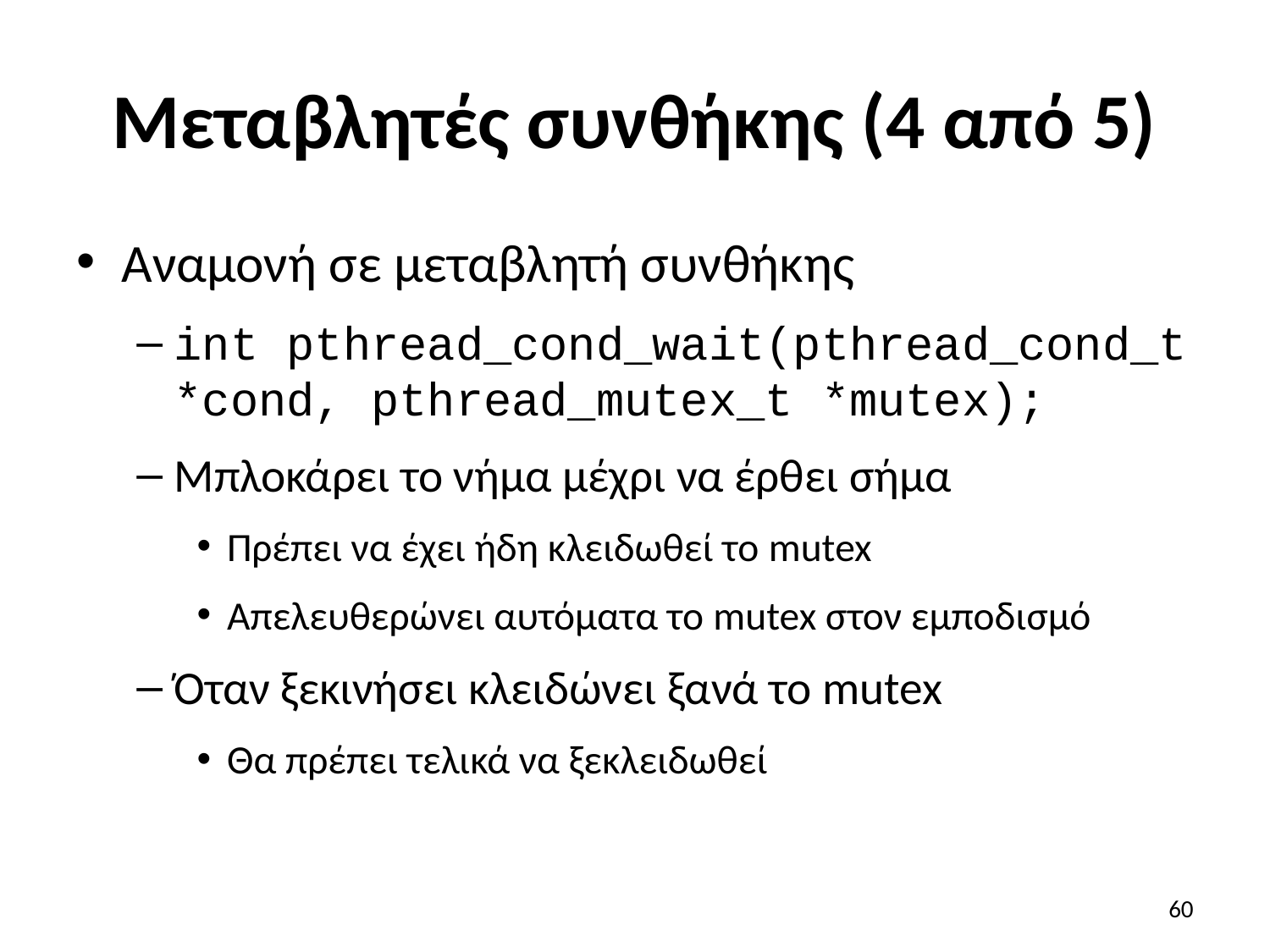

# Μεταβλητές συνθήκης (4 από 5)
Αναμονή σε μεταβλητή συνθήκης
int pthread_cond_wait(pthread_cond_t *cond, pthread_mutex_t *mutex);
Μπλοκάρει το νήμα μέχρι να έρθει σήμα
Πρέπει να έχει ήδη κλειδωθεί το mutex
Απελευθερώνει αυτόματα το mutex στον εμποδισμό
Όταν ξεκινήσει κλειδώνει ξανά το mutex
Θα πρέπει τελικά να ξεκλειδωθεί
60